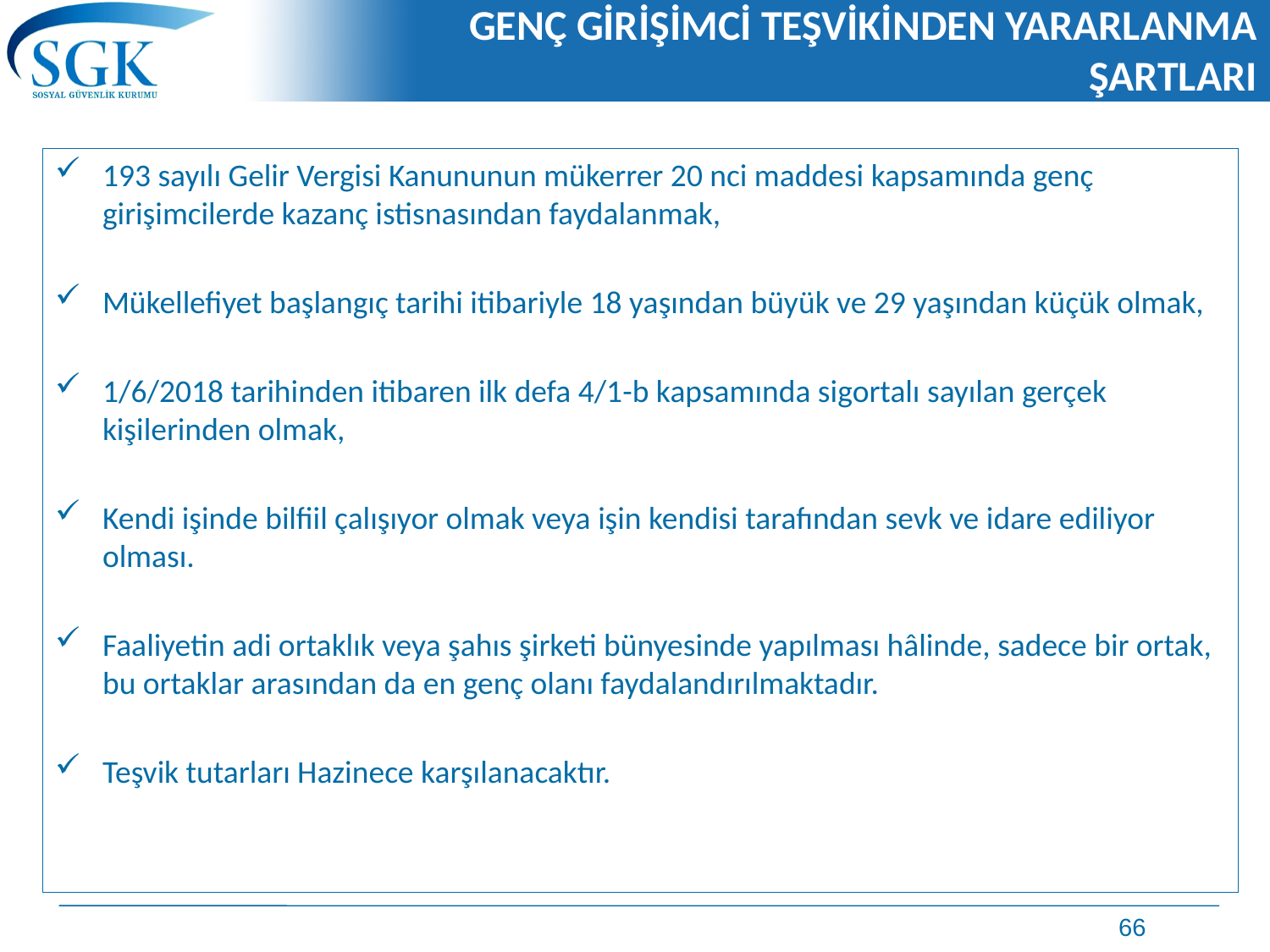

# GENÇ GİRİŞİMCİ TEŞVİKİNDEN YARARLANMA ŞARTLARI
193 sayılı Gelir Vergisi Kanununun mükerrer 20 nci maddesi kapsamında genç girişimcilerde kazanç istisnasından faydalanmak,

Mükellefiyet başlangıç tarihi itibariyle 18 yaşından büyük ve 29 yaşından küçük olmak,

1/6/2018 tarihinden itibaren ilk defa 4/1-b kapsamında sigortalı sayılan gerçek kişilerinden olmak,

Kendi işinde bilfiil çalışıyor olmak veya işin kendisi tarafından sevk ve idare ediliyor olması.

Faaliyetin adi ortaklık veya şahıs şirketi bünyesinde yapılması hâlinde, sadece bir ortak, bu ortaklar arasından da en genç olanı faydalandırılmaktadır.

Teşvik tutarları Hazinece karşılanacaktır.